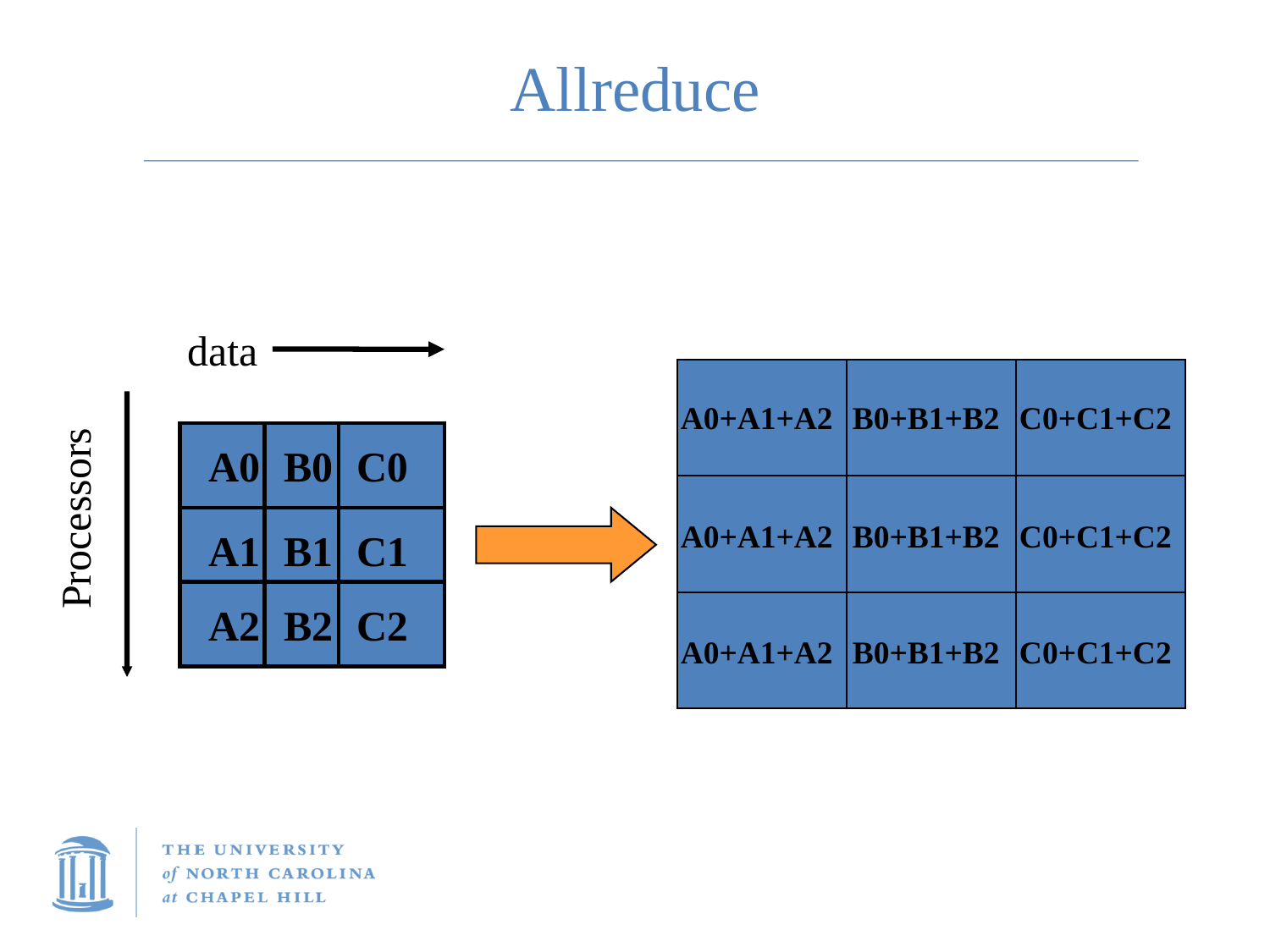

Allreduce
data

Processors

A0+A1+A2
B0+B1+B2
C0+C1+C2

A0
B0
C0

A0+A1+A2
B0+B1+B2
C0+C1+C2
A1
B1
C1

A2
B2
C2

A0+A1+A2
B0+B1+B2
C0+C1+C2